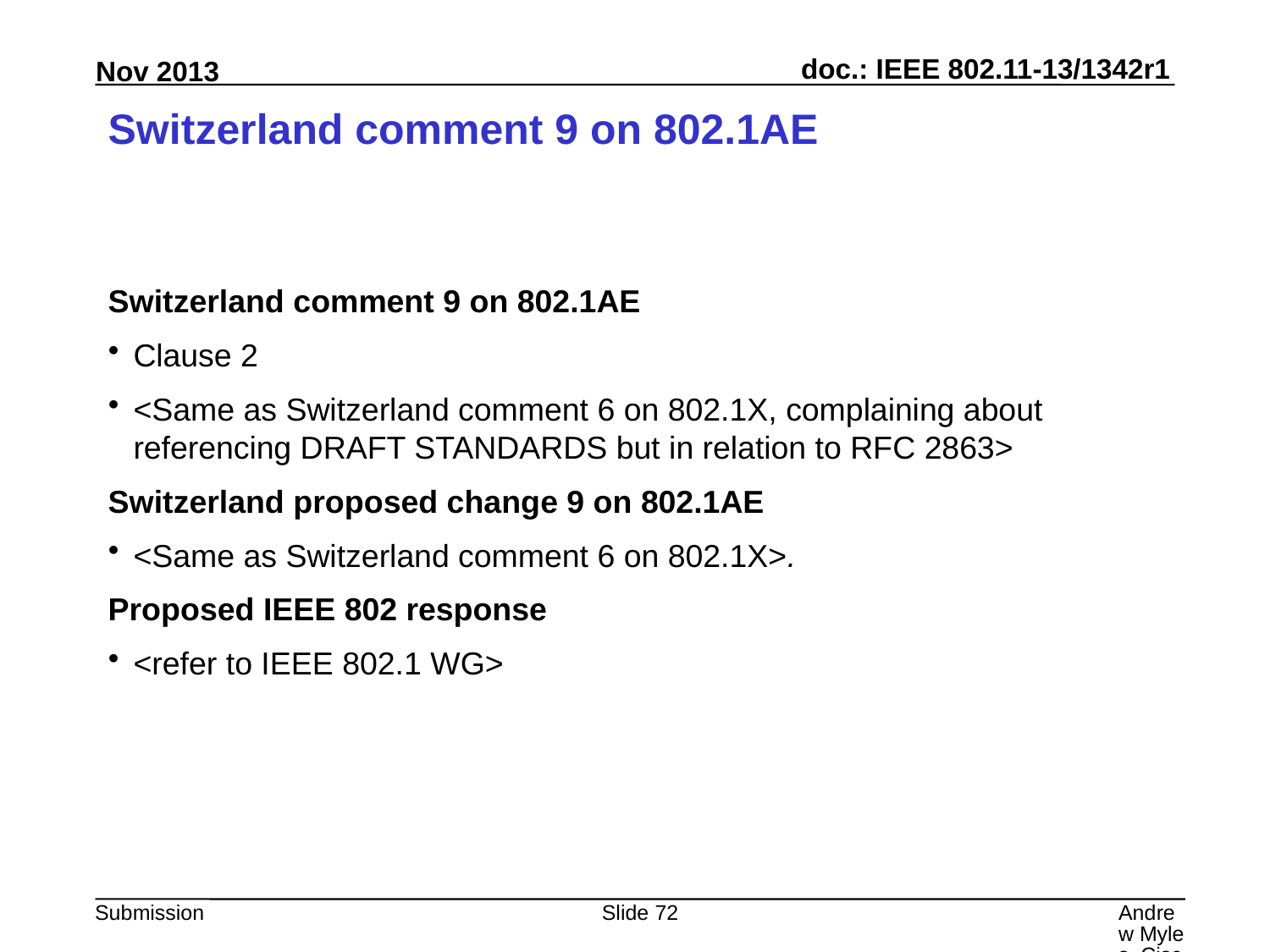

# Switzerland comment 9 on 802.1AE
Switzerland comment 9 on 802.1AE
Clause 2
<Same as Switzerland comment 6 on 802.1X, complaining about referencing DRAFT STANDARDS but in relation to RFC 2863>
Switzerland proposed change 9 on 802.1AE
<Same as Switzerland comment 6 on 802.1X>.
Proposed IEEE 802 response
<refer to IEEE 802.1 WG>
Slide 72
Andrew Myles, Cisco